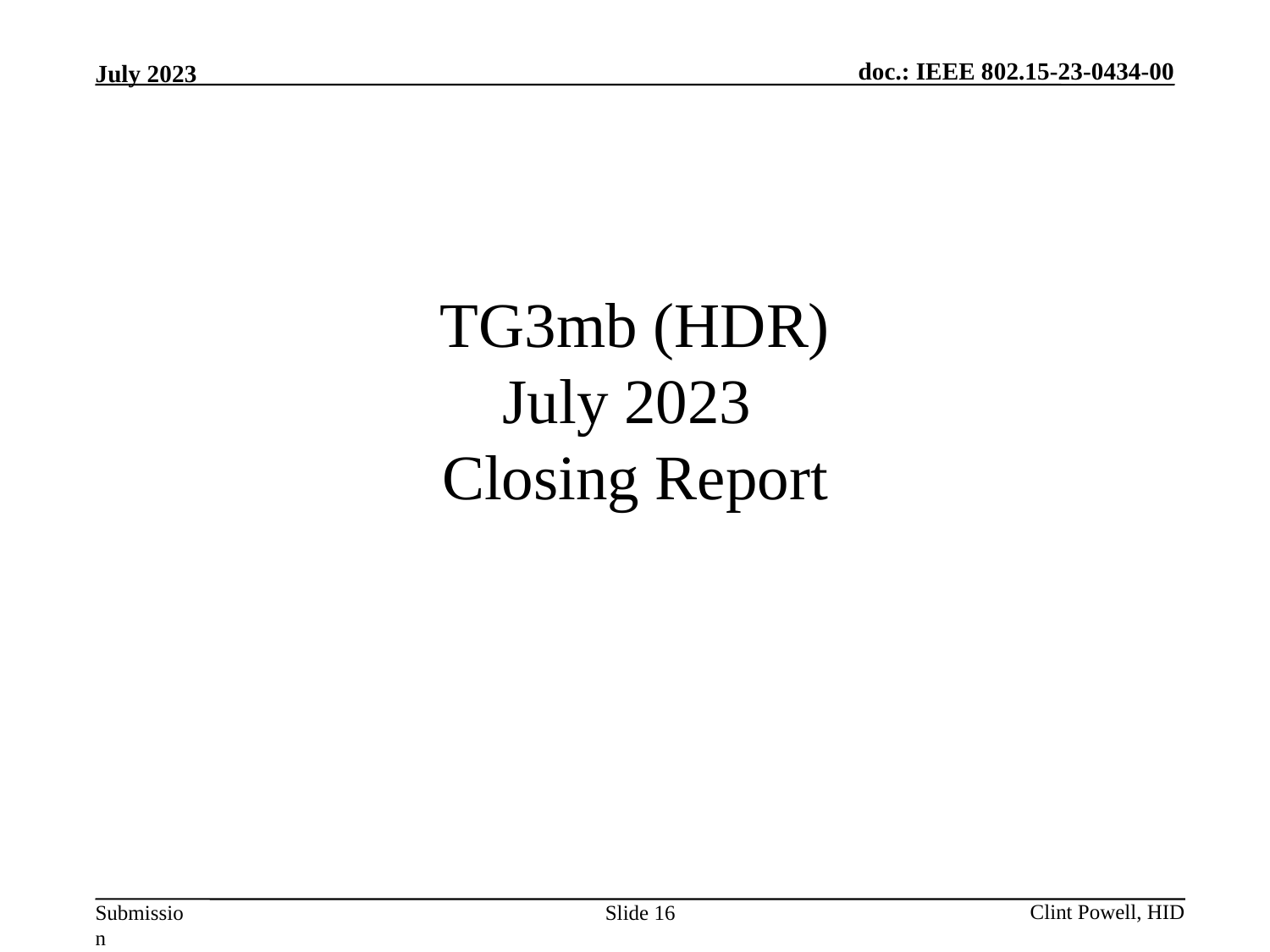

# TG3mb (HDR) July 2023 Closing Report
Slide 16